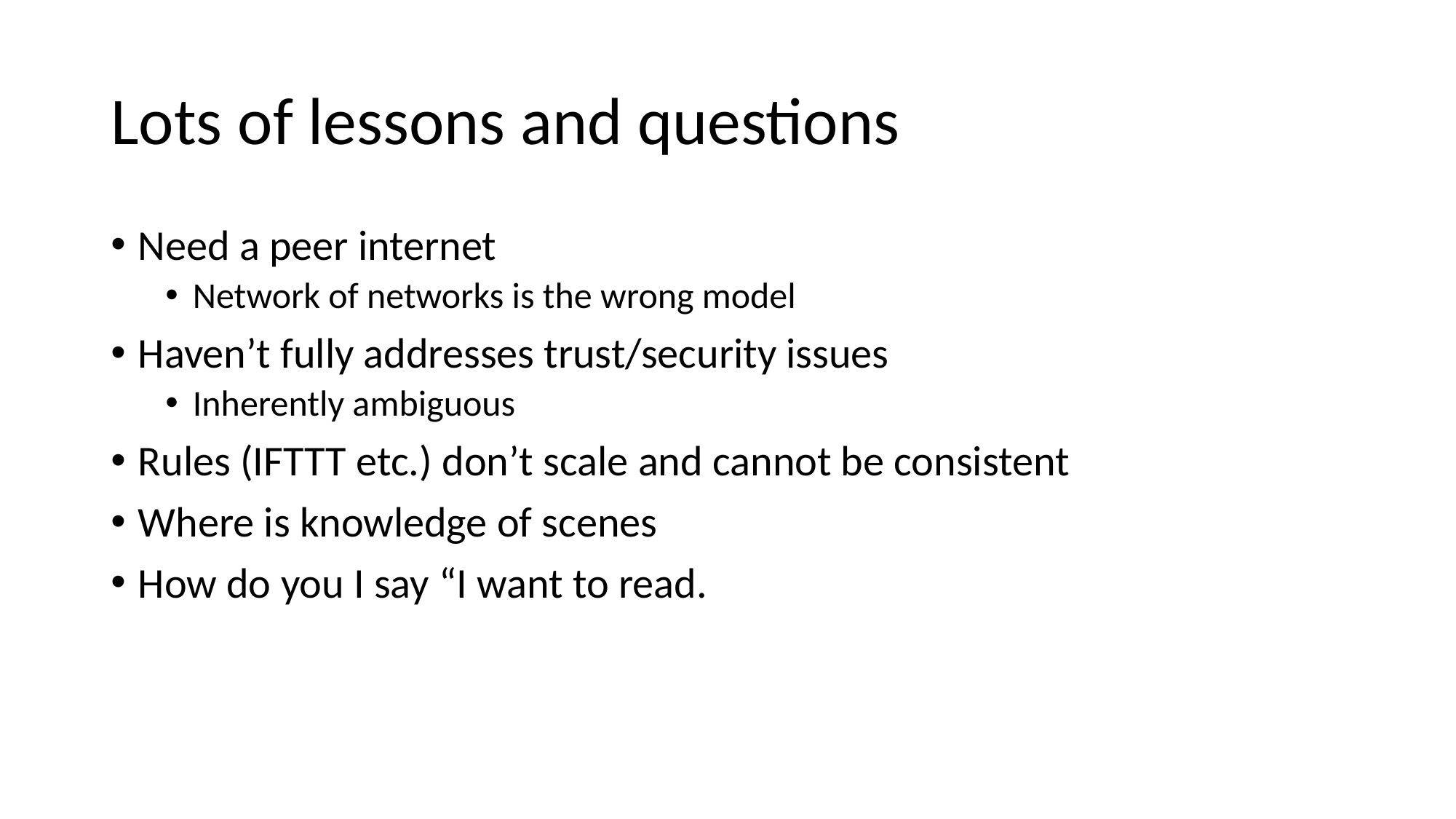

# Lots of lessons and questions
Need a peer internet
Network of networks is the wrong model
Haven’t fully addresses trust/security issues
Inherently ambiguous
Rules (IFTTT etc.) don’t scale and cannot be consistent
Where is knowledge of scenes
How do you I say “I want to read.